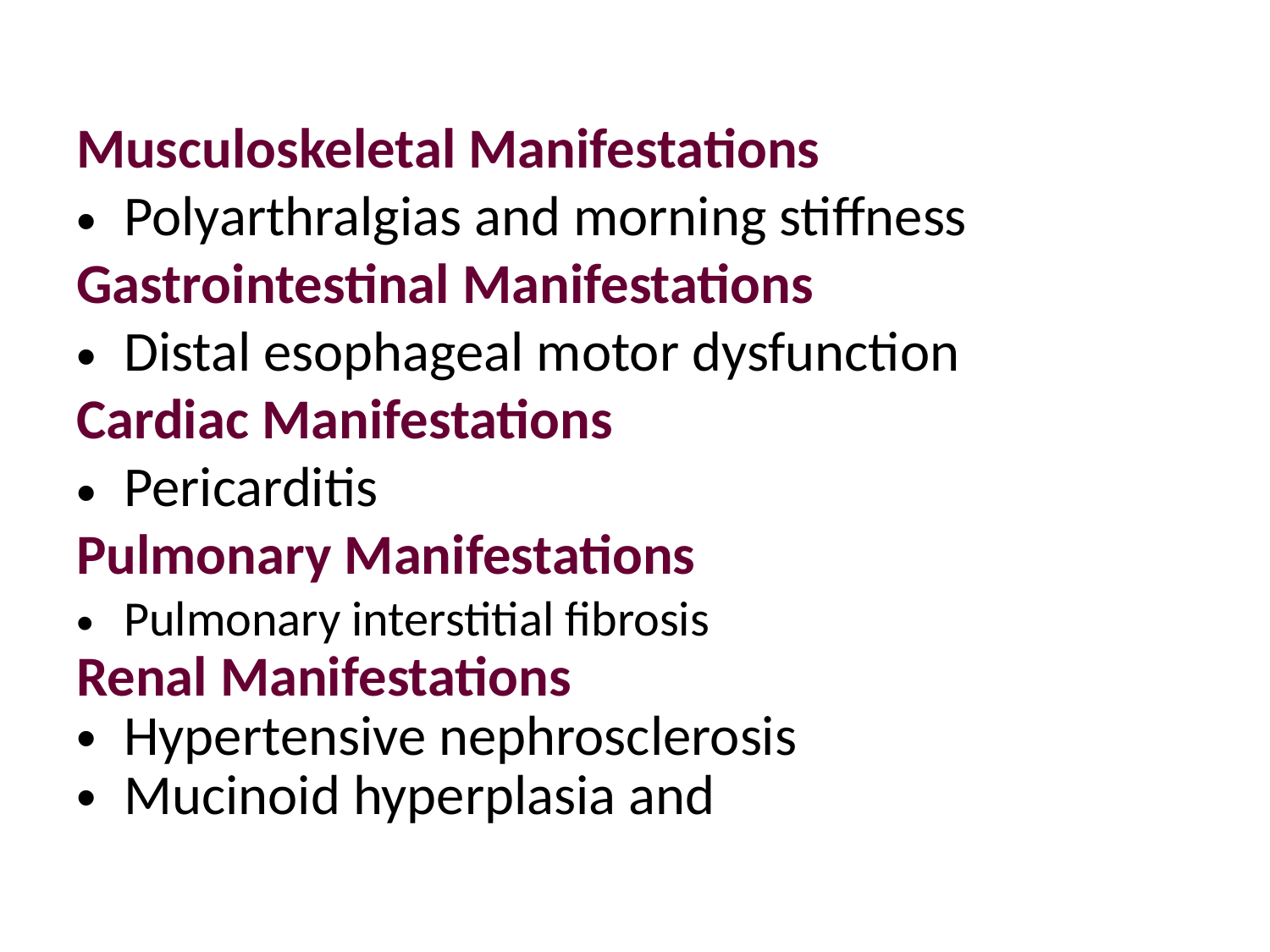

Musculoskeletal Manifestations
Polyarthralgias and morning stiffness
Gastrointestinal Manifestations
Distal esophageal motor dysfunction
Cardiac Manifestations
Pericarditis
Pulmonary Manifestations
Pulmonary interstitial fibrosis
Renal Manifestations
Hypertensive nephrosclerosis
Mucinoid hyperplasia and